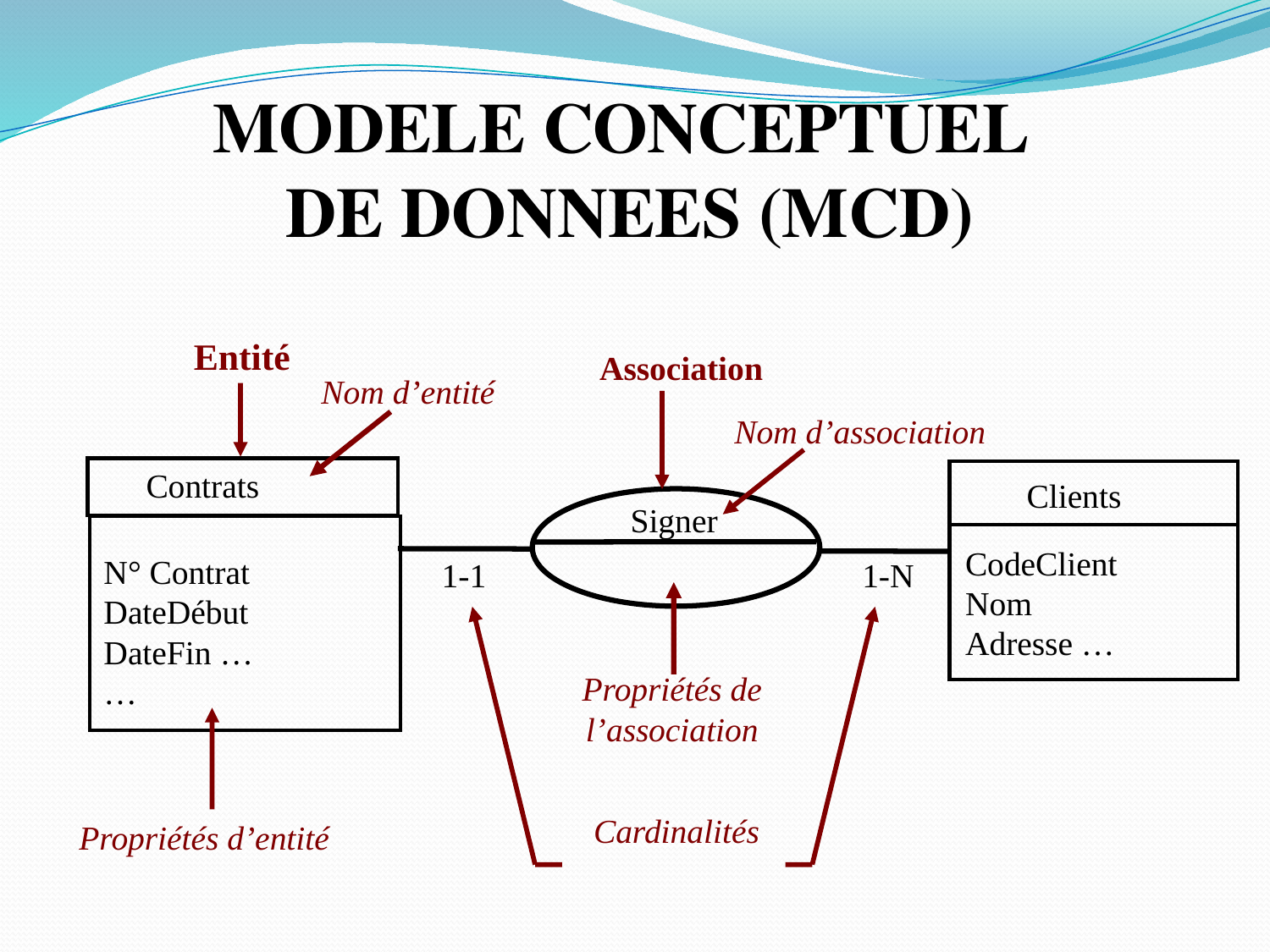

MODELE CONCEPTUEL
DE DONNEES (MCD)
Entité

Association

Nom d’entité

Nom d’association

Contrats
Clients

Signer
CodeClient
Nom
Adresse …
N° Contrat
DateDébut
DateFin …
…

1-1
1-N

Propriétés de l’association

Cardinalités

Propriétés d’entité